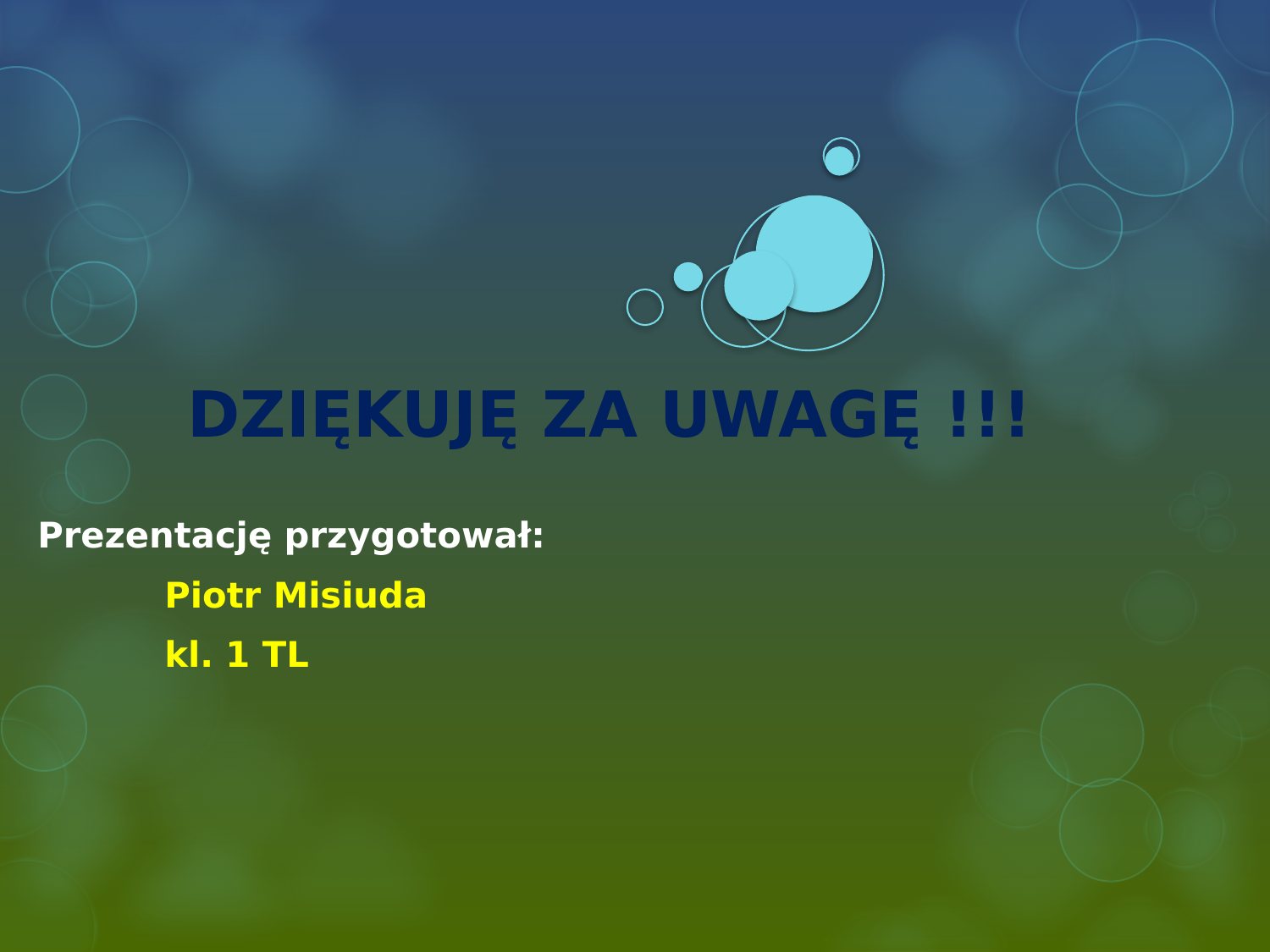

# DZIĘKUJĘ ZA UWAGĘ !!!
Prezentację przygotował:
 	Piotr Misiuda
	kl. 1 TL